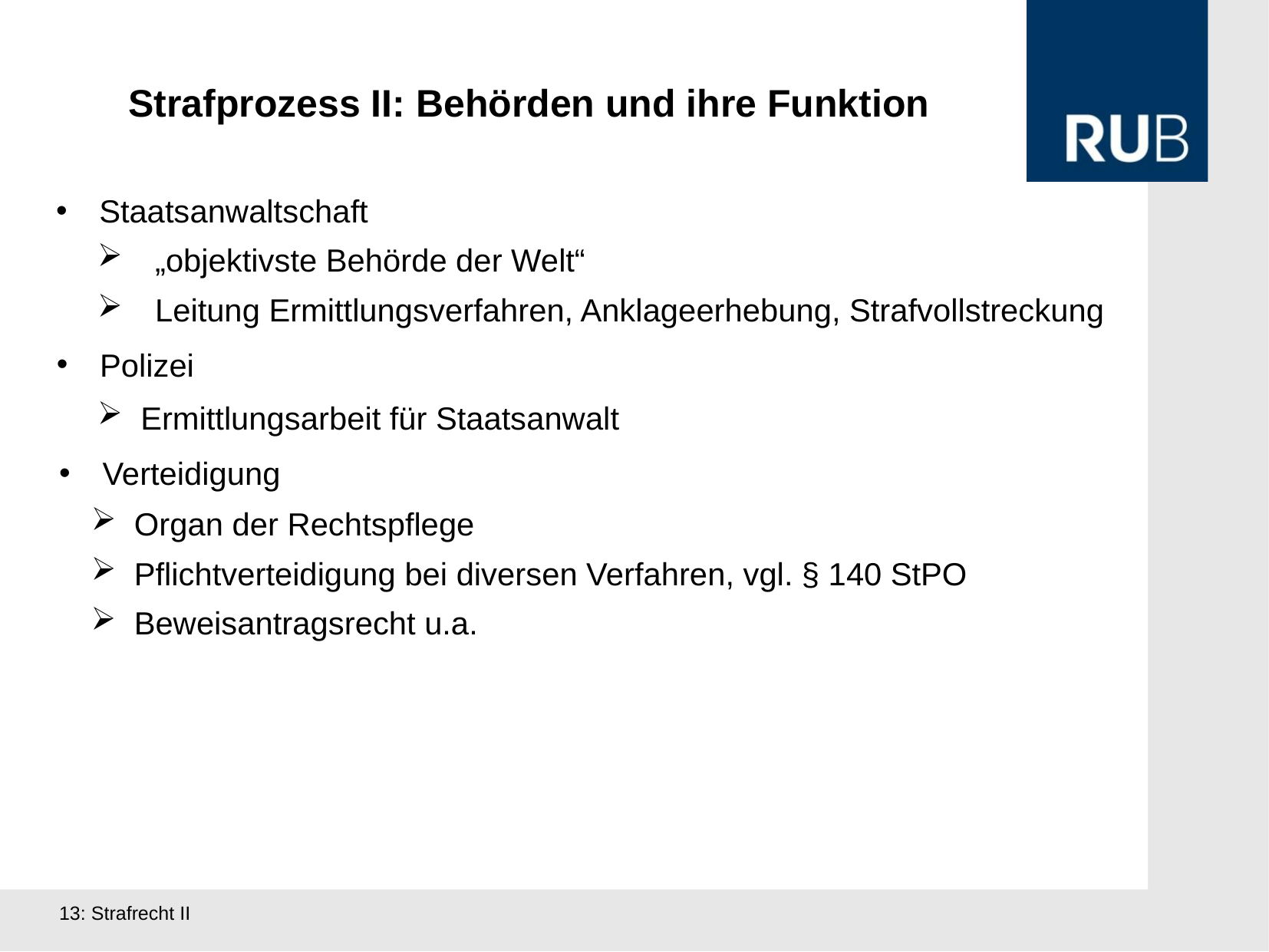

Strafprozess II: Behörden und ihre Funktion
Staatsanwaltschaft
„objektivste Behörde der Welt“
Leitung Ermittlungsverfahren, Anklageerhebung, Strafvollstreckung
Polizei
Ermittlungsarbeit für Staatsanwalt
Verteidigung
Organ der Rechtspflege
Pflichtverteidigung bei diversen Verfahren, vgl. § 140 StPO
Beweisantragsrecht u.a.
13: Strafrecht II